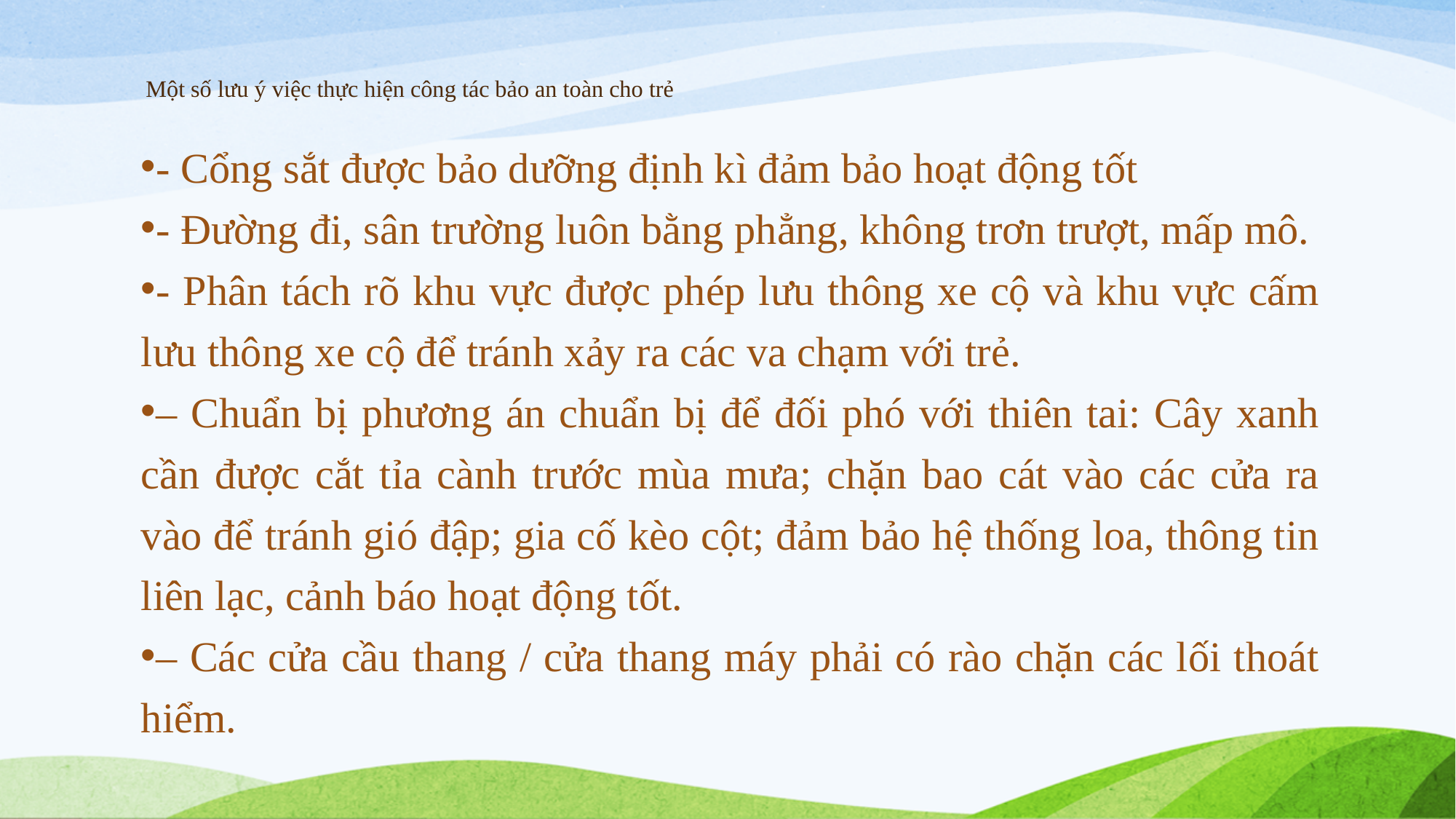

# Một số lưu ý việc thực hiện công tác bảo an toàn cho trẻ
- Cổng sắt được bảo dưỡng định kì đảm bảo hoạt động tốt
- Đường đi, sân trường luôn bằng phẳng, không trơn trượt, mấp mô.
- Phân tách rõ khu vực được phép lưu thông xe cộ và khu vực cấm lưu thông xe cộ để tránh xảy ra các va chạm với trẻ.
– Chuẩn bị phương án chuẩn bị để đối phó với thiên tai: Cây xanh cần được cắt tỉa cành trước mùa mưa; chặn bao cát vào các cửa ra vào để tránh gió đập; gia cố kèo cột; đảm bảo hệ thống loa, thông tin liên lạc, cảnh báo hoạt động tốt.
– Các cửa cầu thang / cửa thang máy phải có rào chặn các lối thoát hiểm.